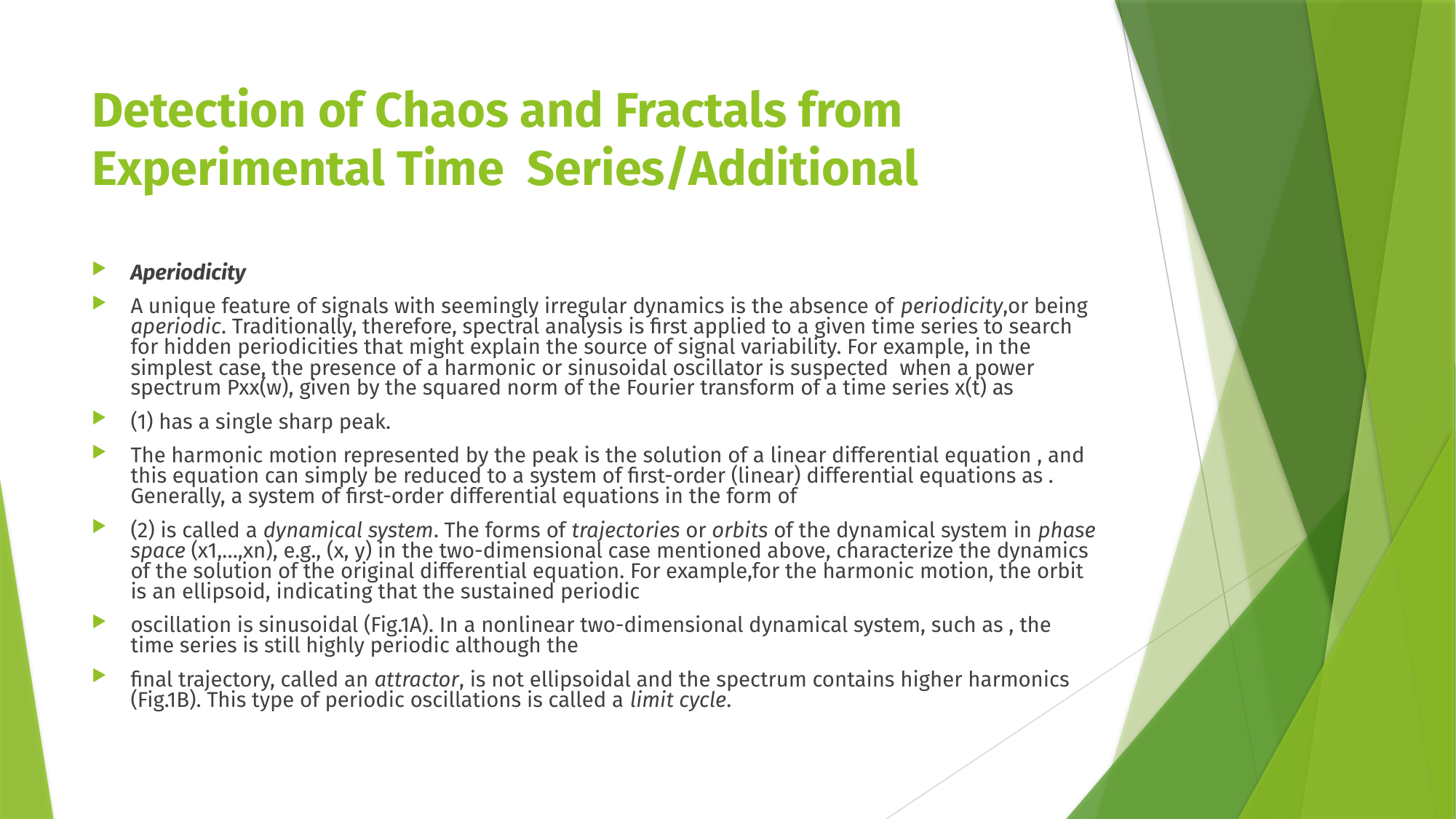

# Detection of Chaos and Fractals from Experimental Time  Series/Additional
Aperiodicity
A unique feature of signals with seemingly irregular dynamics is the absence of periodicity,or being aperiodic. Traditionally, therefore, spectral analysis is first applied to a given time series to search for hidden periodicities that might explain the source of signal variability. For example, in the simplest case, the presence of a harmonic or sinusoidal oscillator is suspected  when a power spectrum Pxx(w), given by the squared norm of the Fourier transform of a time series x(t) as
(1) has a single sharp peak.
The harmonic motion represented by the peak is the solution of a linear differential equation , and this equation can simply be reduced to a system of first-order (linear) differential equations as . Generally, a system of first-order differential equations in the form of
(2) is called a dynamical system. The forms of trajectories or orbits of the dynamical system in phase space (x1,…,xn), e.g., (x, y) in the two-dimensional case mentioned above, characterize the dynamics of the solution of the original differential equation. For example,for the harmonic motion, the orbit is an ellipsoid, indicating that the sustained periodic
oscillation is sinusoidal (Fig.1A). In a nonlinear two-dimensional dynamical system, such as , the time series is still highly periodic although the
final trajectory, called an attractor, is not ellipsoidal and the spectrum contains higher harmonics (Fig.1B). This type of periodic oscillations is called a limit cycle.